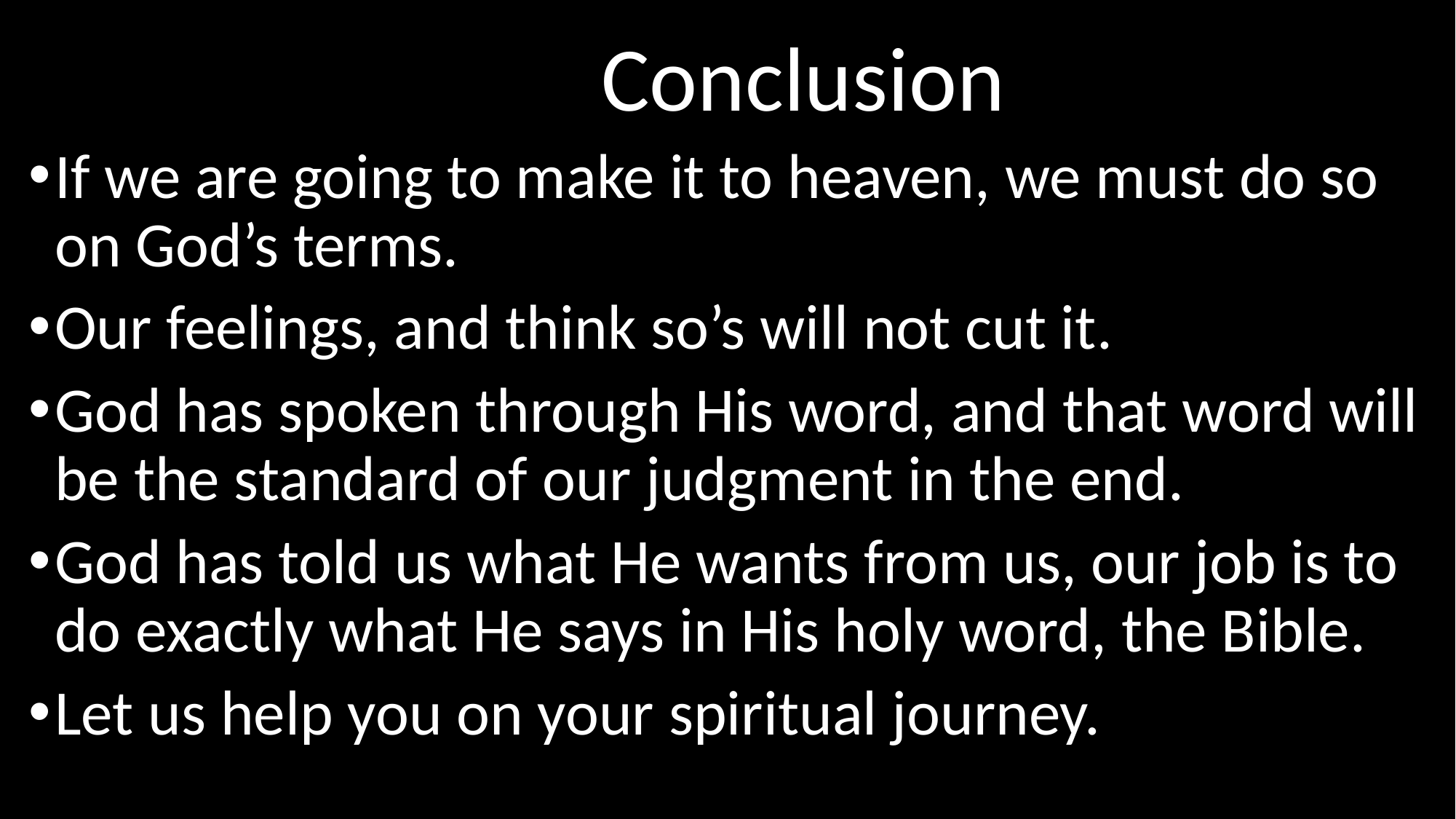

# Conclusion
If we are going to make it to heaven, we must do so on God’s terms.
Our feelings, and think so’s will not cut it.
God has spoken through His word, and that word will be the standard of our judgment in the end.
God has told us what He wants from us, our job is to do exactly what He says in His holy word, the Bible.
Let us help you on your spiritual journey.